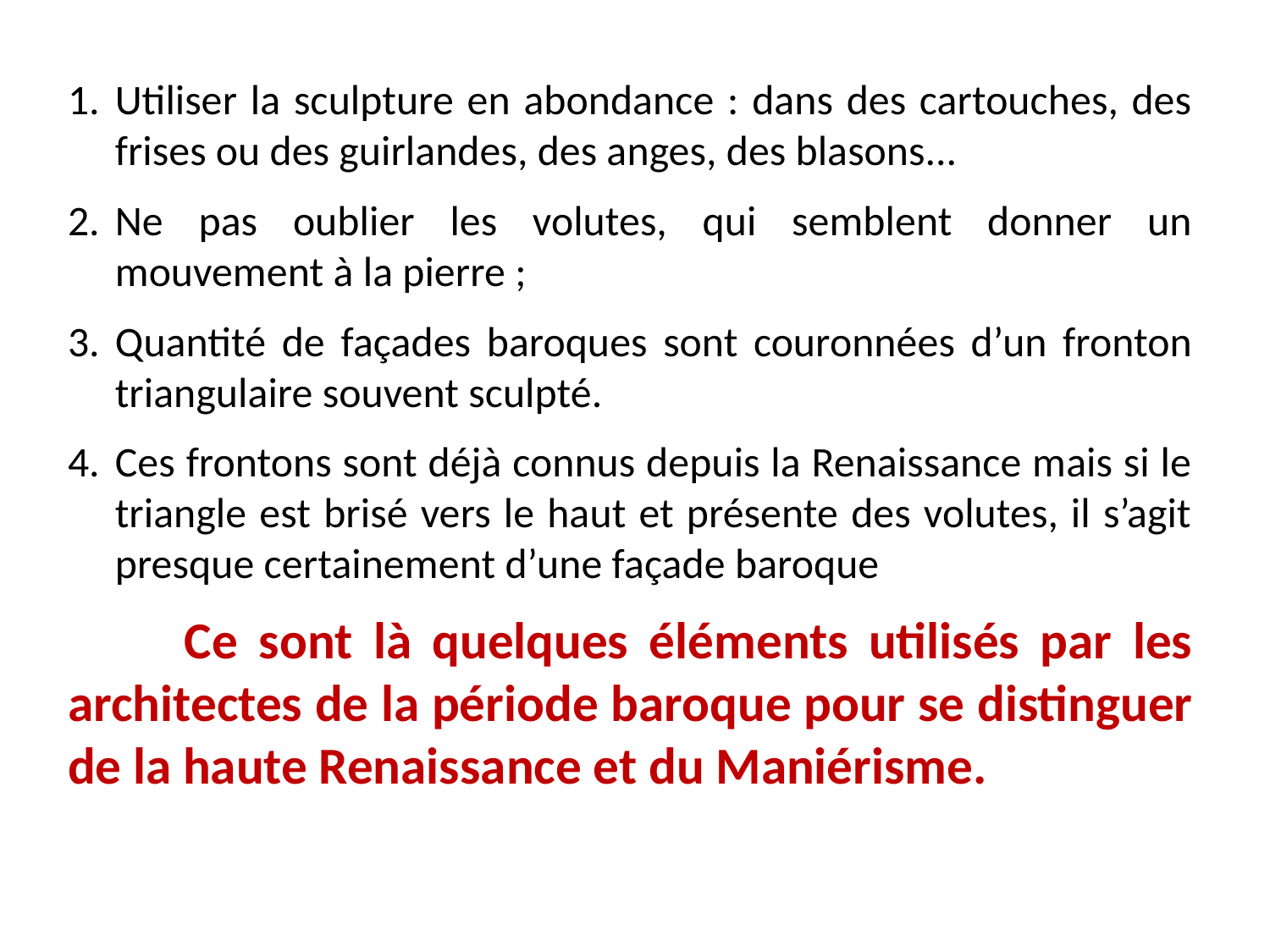

Utiliser la sculpture en abondance : dans des cartouches, des frises ou des guirlandes, des anges, des blasons...
Ne pas oublier les volutes, qui semblent donner un mouvement à la pierre ;
Quantité de façades baroques sont couronnées d’un fronton triangulaire souvent sculpté.
Ces frontons sont déjà connus depuis la Renaissance mais si le triangle est brisé vers le haut et présente des volutes, il s’agit presque certainement d’une façade baroque
	Ce sont là quelques éléments utilisés par les architectes de la période baroque pour se distinguer de la haute Renaissance et du Maniérisme.